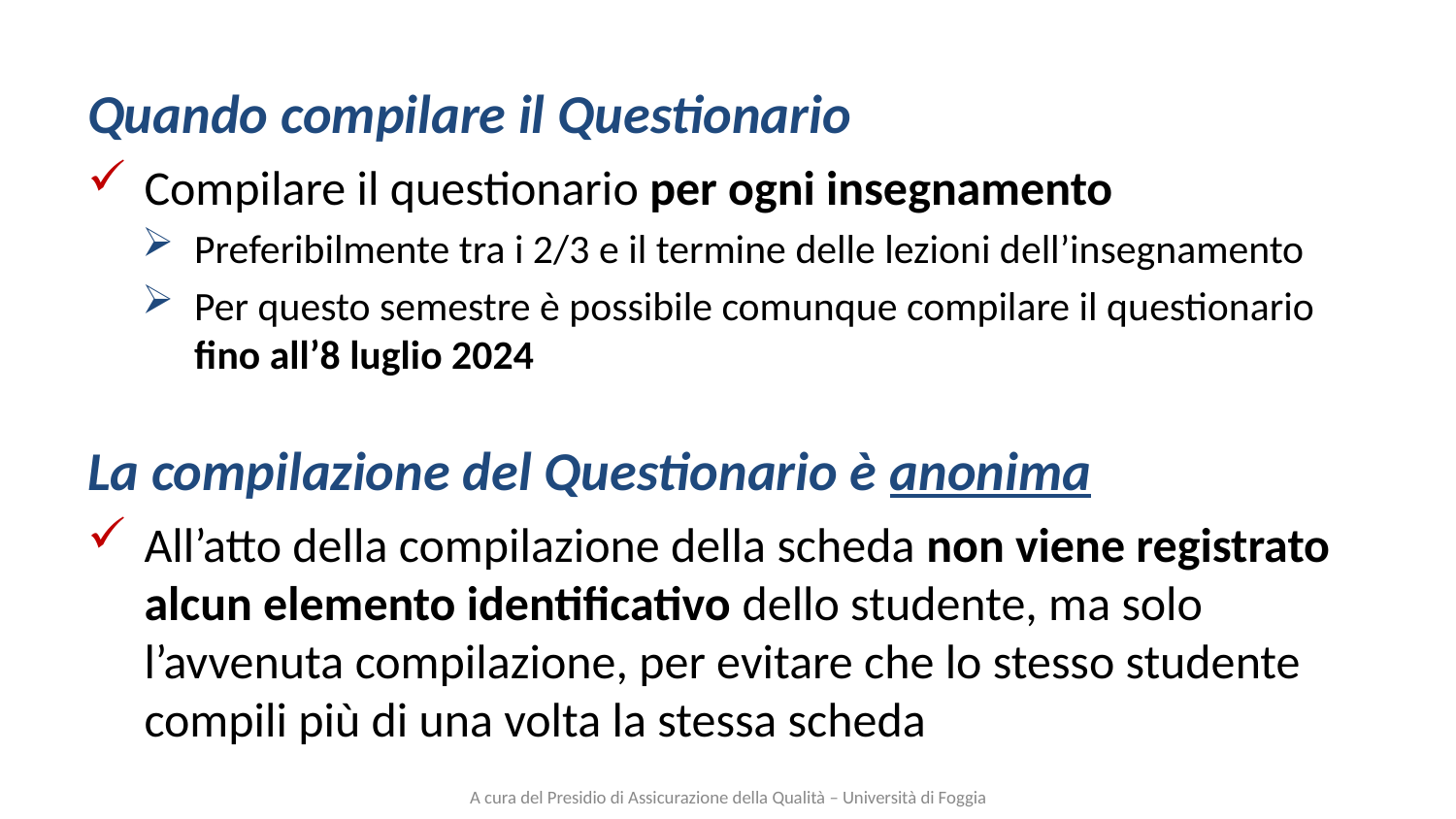

# Quando compilare il Questionario
Compilare il questionario per ogni insegnamento
Preferibilmente tra i 2/3 e il termine delle lezioni dell’insegnamento
Per questo semestre è possibile comunque compilare il questionario fino all’8 luglio 2024

La compilazione del Questionario è anonima
All’atto della compilazione della scheda non viene registrato alcun elemento identificativo dello studente, ma solo l’avvenuta compilazione, per evitare che lo stesso studente compili più di una volta la stessa scheda
A cura del Presidio di Assicurazione della Qualità – Università di Foggia